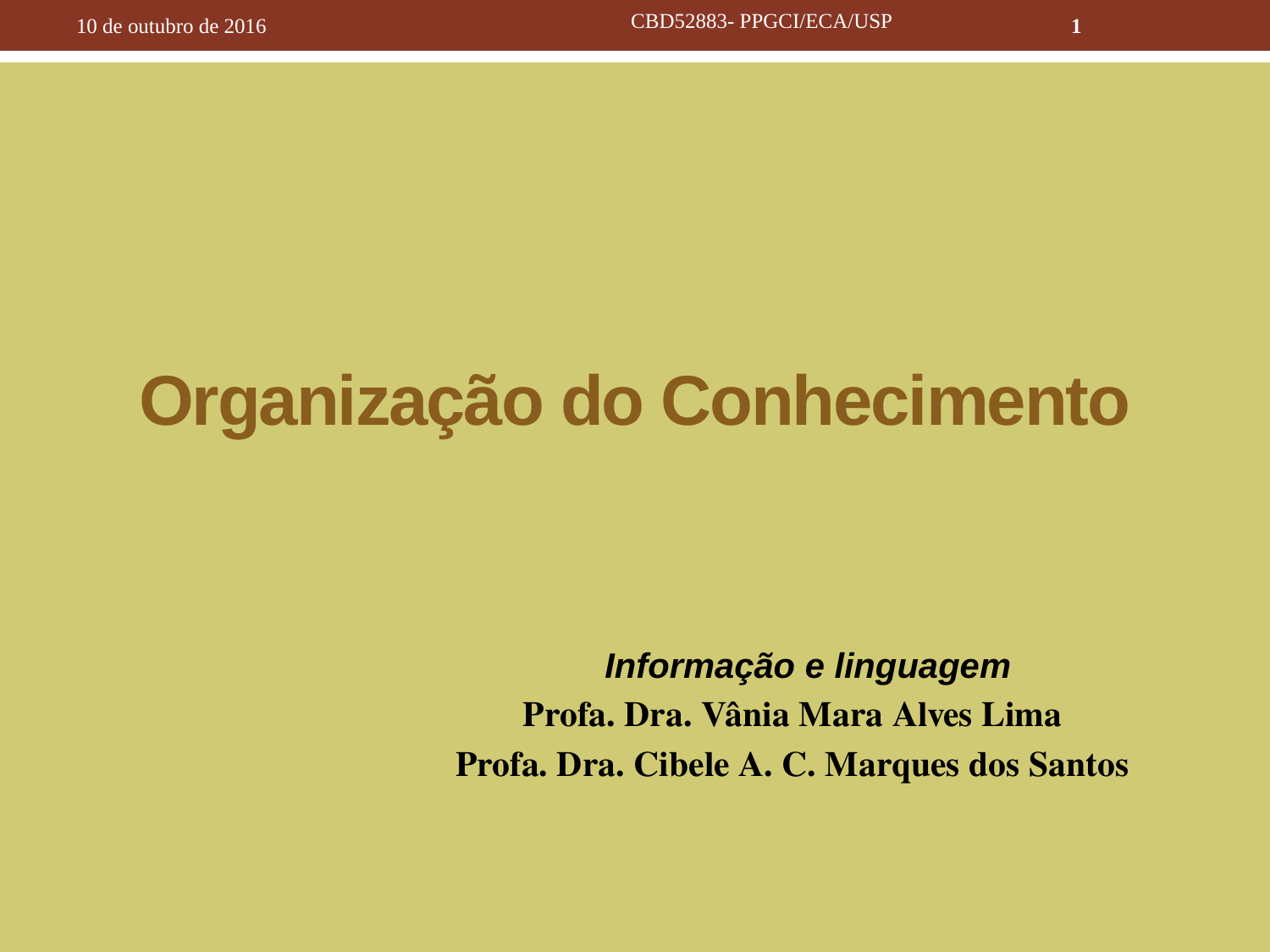

10 de outubro de 2016
1
CBD52883- PPGCI/ECA/USP

# Organização do Conhecimento
Informação e linguagem
Profa. Dra. Vânia Mara Alves Lima
Profa. Dra. Cibele A. C. Marques dos Santos